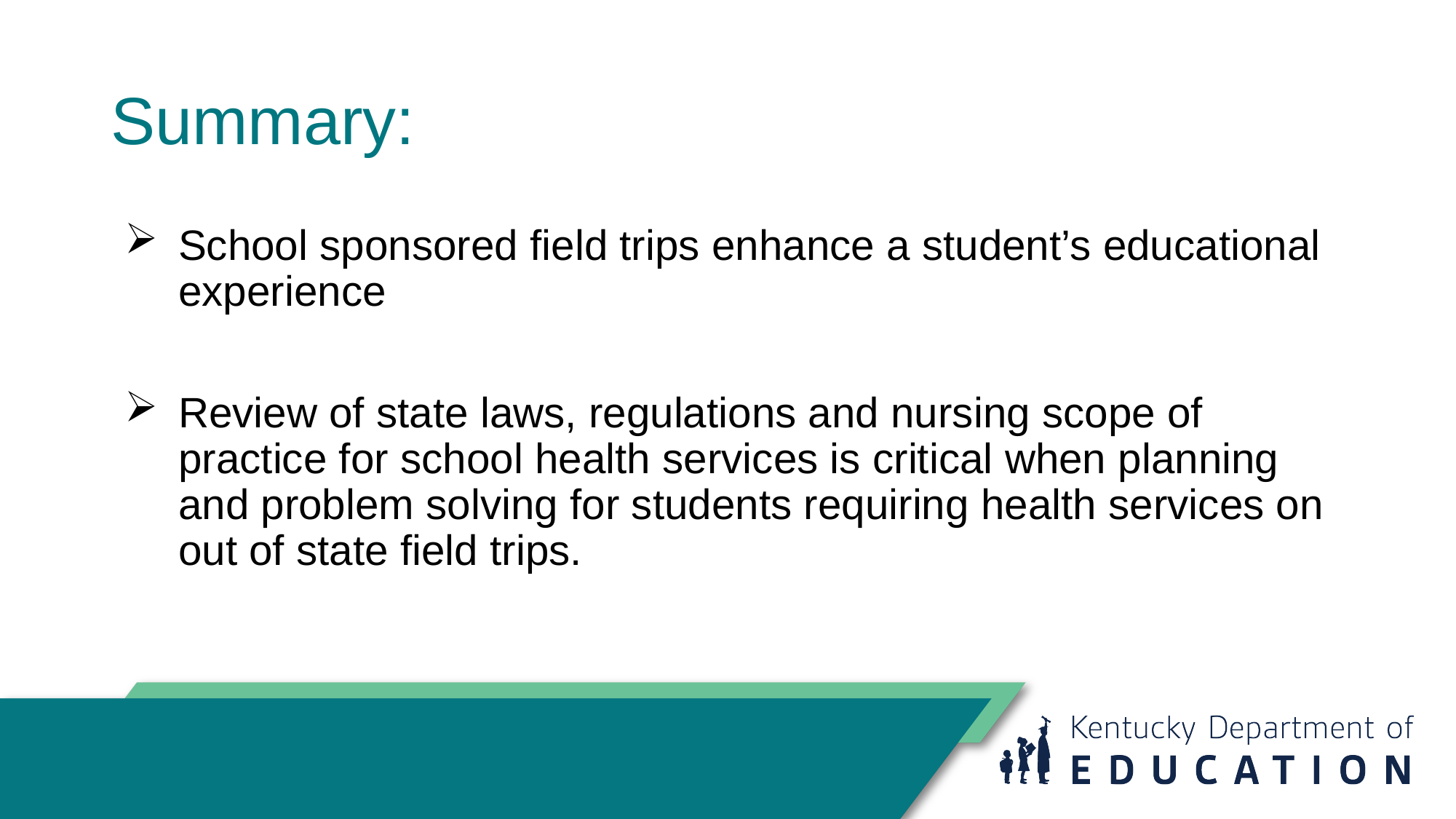

# Summary:
School sponsored field trips enhance a student’s educational experience

Review of state laws, regulations and nursing scope of practice for school health services is critical when planning and problem solving for students requiring health services on out of state field trips.